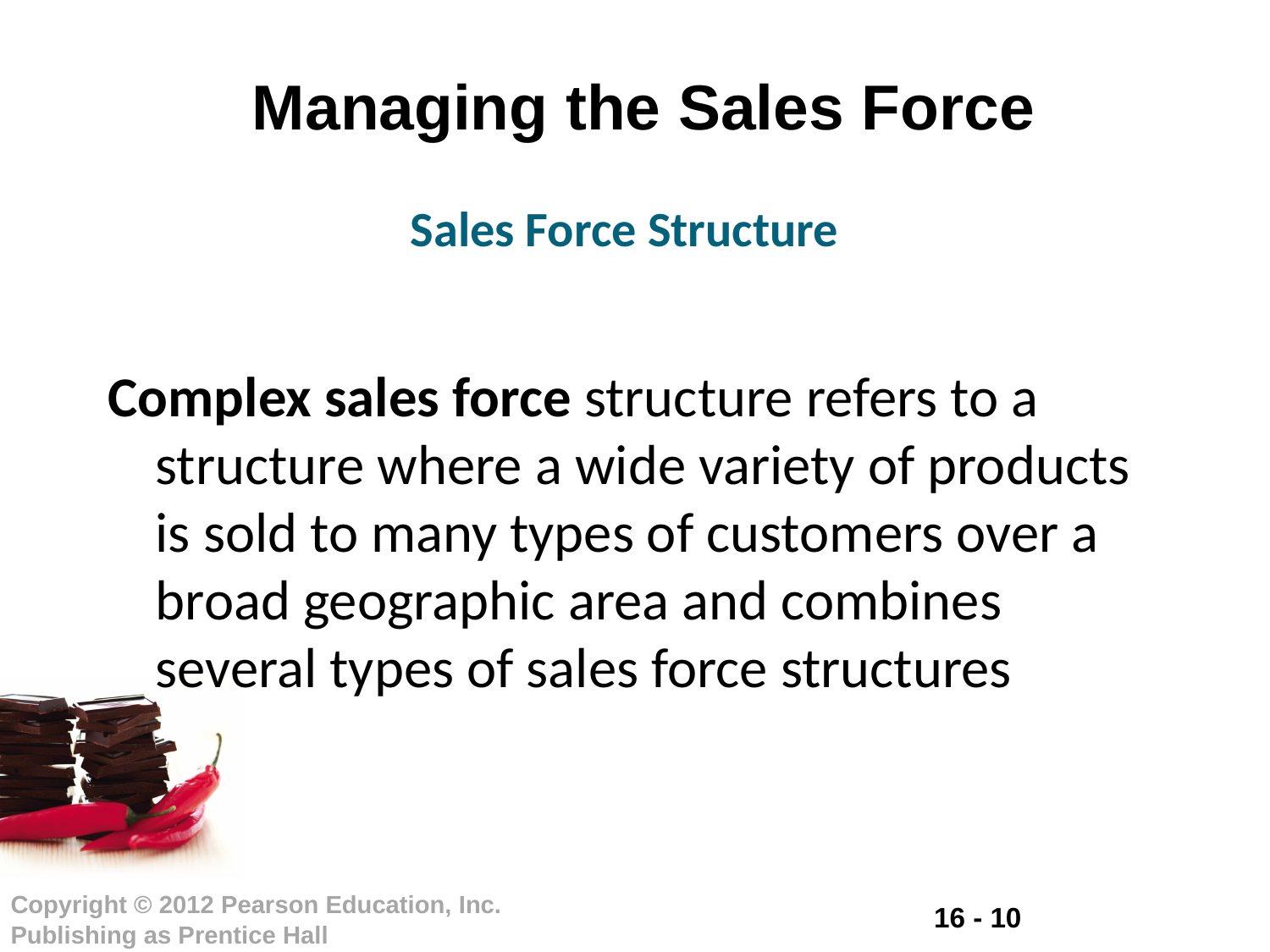

# Managing the Sales Force
Sales Force Structure

Complex sales force structure refers to a structure where a wide variety of products is sold to many types of customers over a broad geographic area and combines several types of sales force structures